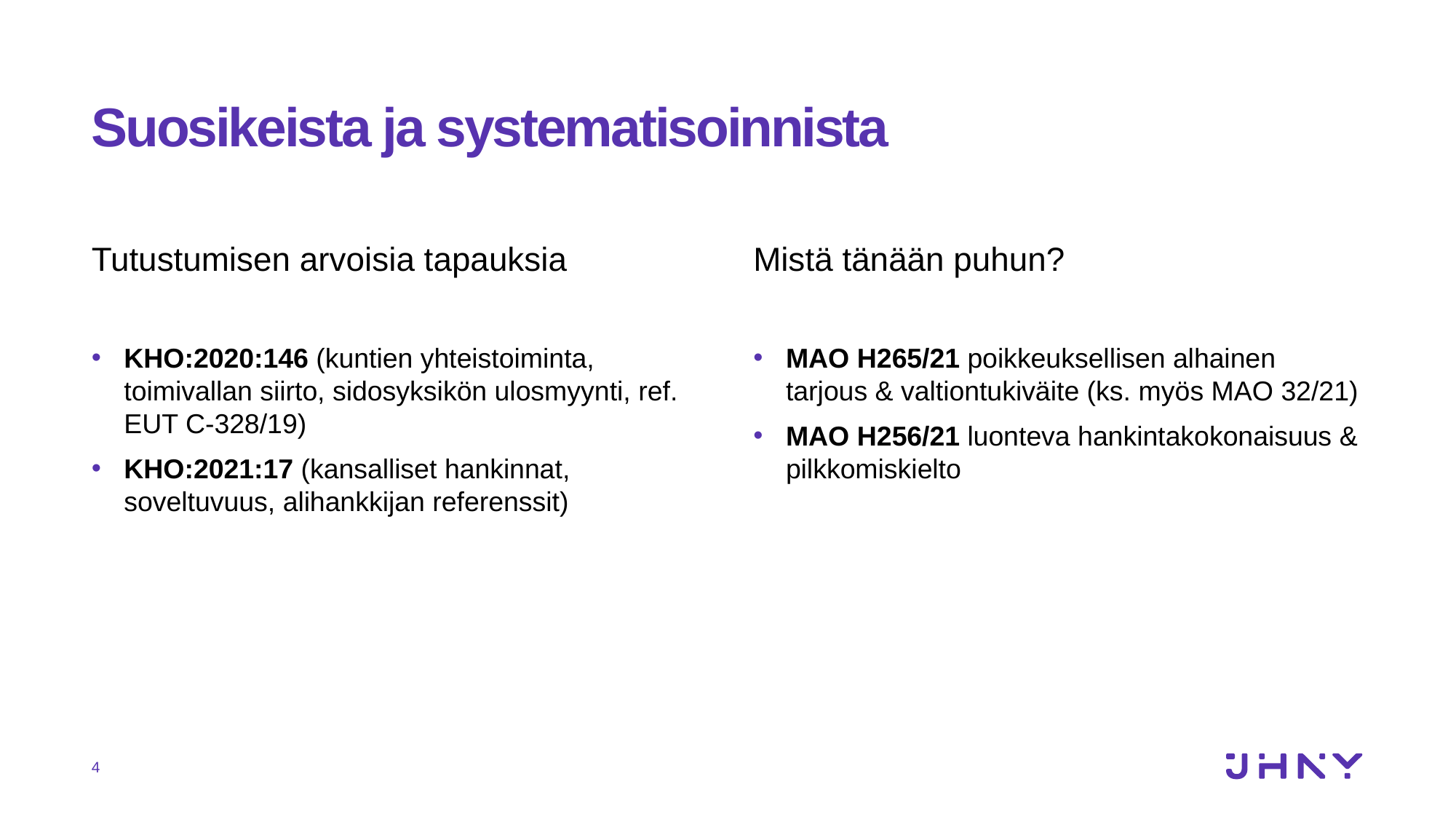

# Suosikeista ja systematisoinnista
Tutustumisen arvoisia tapauksia
Mistä tänään puhun?
MAO H265/21 poikkeuksellisen alhainen tarjous & valtiontukiväite (ks. myös MAO 32/21)
MAO H256/21 luonteva hankintakokonaisuus & pilkkomiskielto
KHO:2020:146 (kuntien yhteistoiminta, toimivallan siirto, sidosyksikön ulosmyynti, ref. EUT C-328/19)
KHO:2021:17 (kansalliset hankinnat, soveltuvuus, alihankkijan referenssit)
4